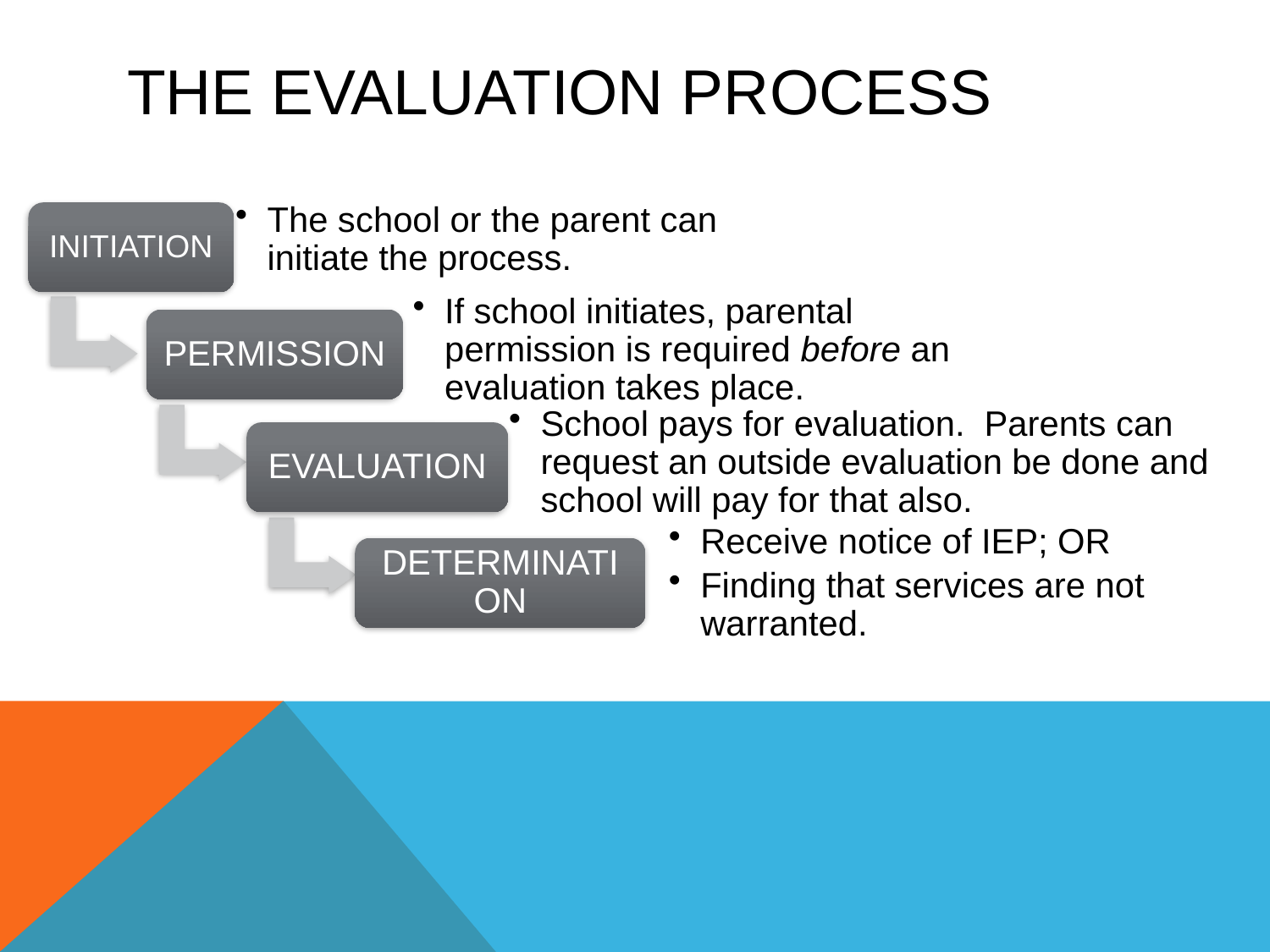

# The evaluation process
INITIATION
The school or the parent can initiate the process.
PERMISSION
If school initiates, parental permission is required before an evaluation takes place.
EVALUATION
School pays for evaluation.  Parents can request an outside evaluation be done and school will pay for that also.
DETERMINATION
Receive notice of IEP; OR
Finding that services are not warranted.